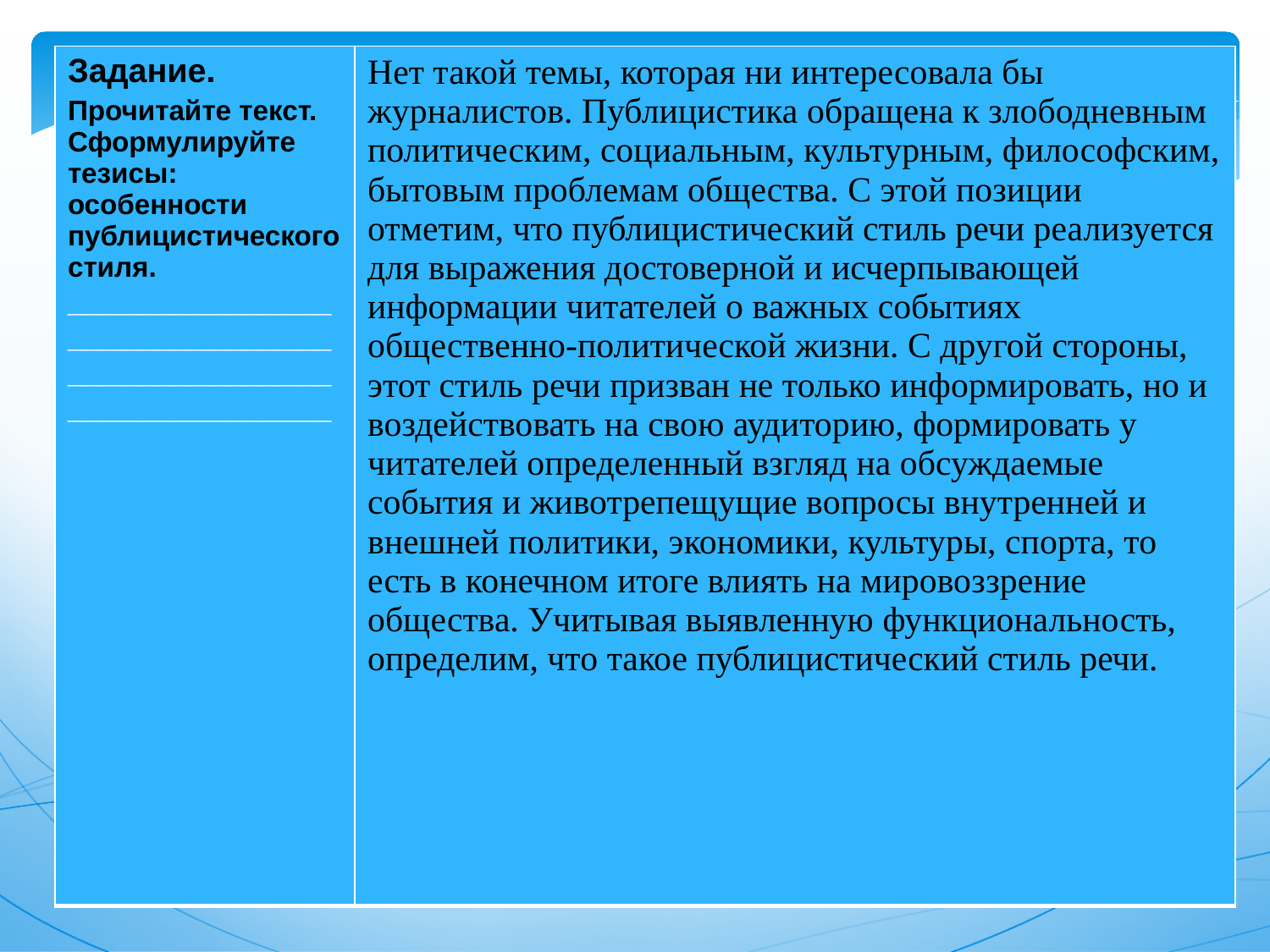

| Задание. Прочитайте текст. Сформулируйте тезисы: особенности публицистического стиля. \_\_\_\_\_\_\_\_\_\_\_\_\_\_\_\_\_\_\_\_\_\_\_\_\_\_\_\_\_\_\_\_\_\_\_\_\_\_\_\_\_\_\_\_\_\_\_\_\_\_\_\_\_\_\_\_\_\_\_\_ | Нет такой темы, которая ни интересовала бы журналистов. Публицистика обращена к злободневным политическим, социальным, культурным, философским, бытовым проблемам общества. С этой позиции отметим, что публицистический стиль речи реализуется для выражения достоверной и исчерпывающей информации читателей о важных событиях общественно-политической жизни. С другой стороны, этот стиль речи призван не только информировать, но и воздействовать на свою аудиторию, формировать у читателей определенный взгляд на обсуждаемые события и животрепещущие вопросы внутренней и внешней политики, экономики, культуры, спорта, то есть в конечном итоге влиять на мировоззрение общества. Учитывая выявленную функциональность, определим, что такое публицистический стиль речи. |
| --- | --- |